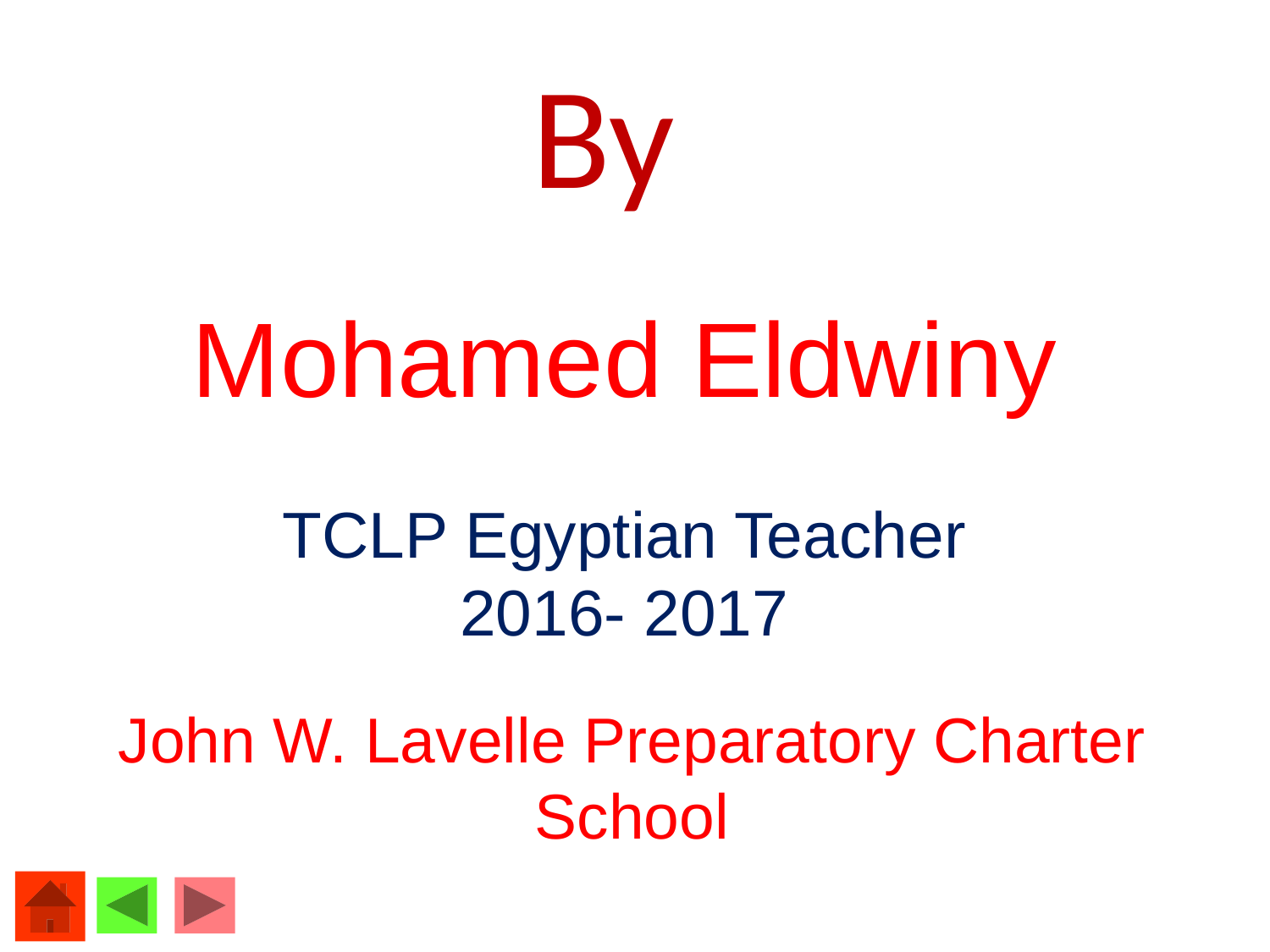

By
Mohamed Eldwiny
TCLP Egyptian Teacher
2016- 2017
John W. Lavelle Preparatory Charter School